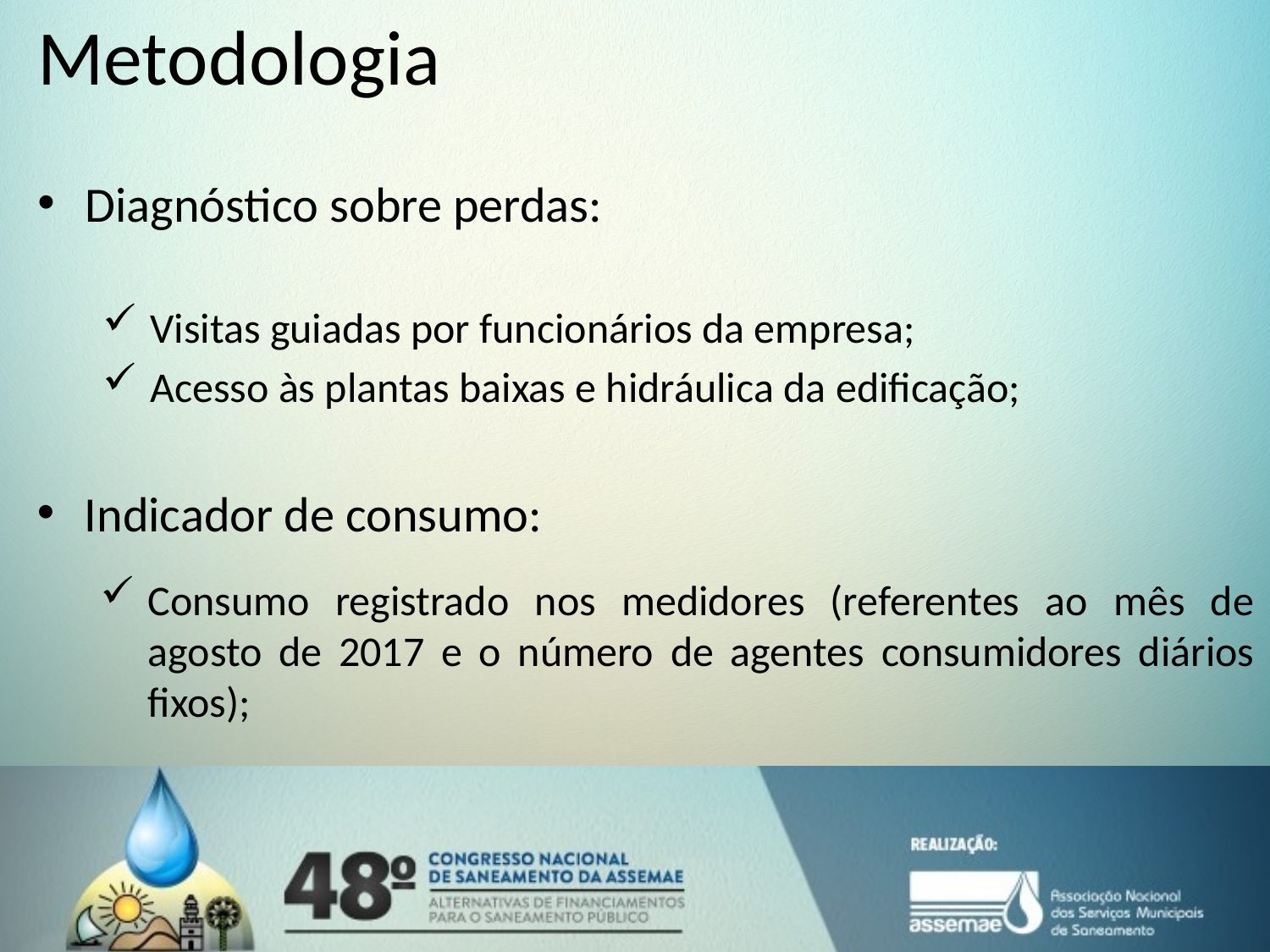

# Metodologia
Diagnóstico sobre perdas:
Visitas guiadas por funcionários da empresa;
Acesso às plantas baixas e hidráulica da edificação;
Indicador de consumo:
Consumo registrado nos medidores (referentes ao mês de agosto de 2017 e o número de agentes consumidores diários fixos);